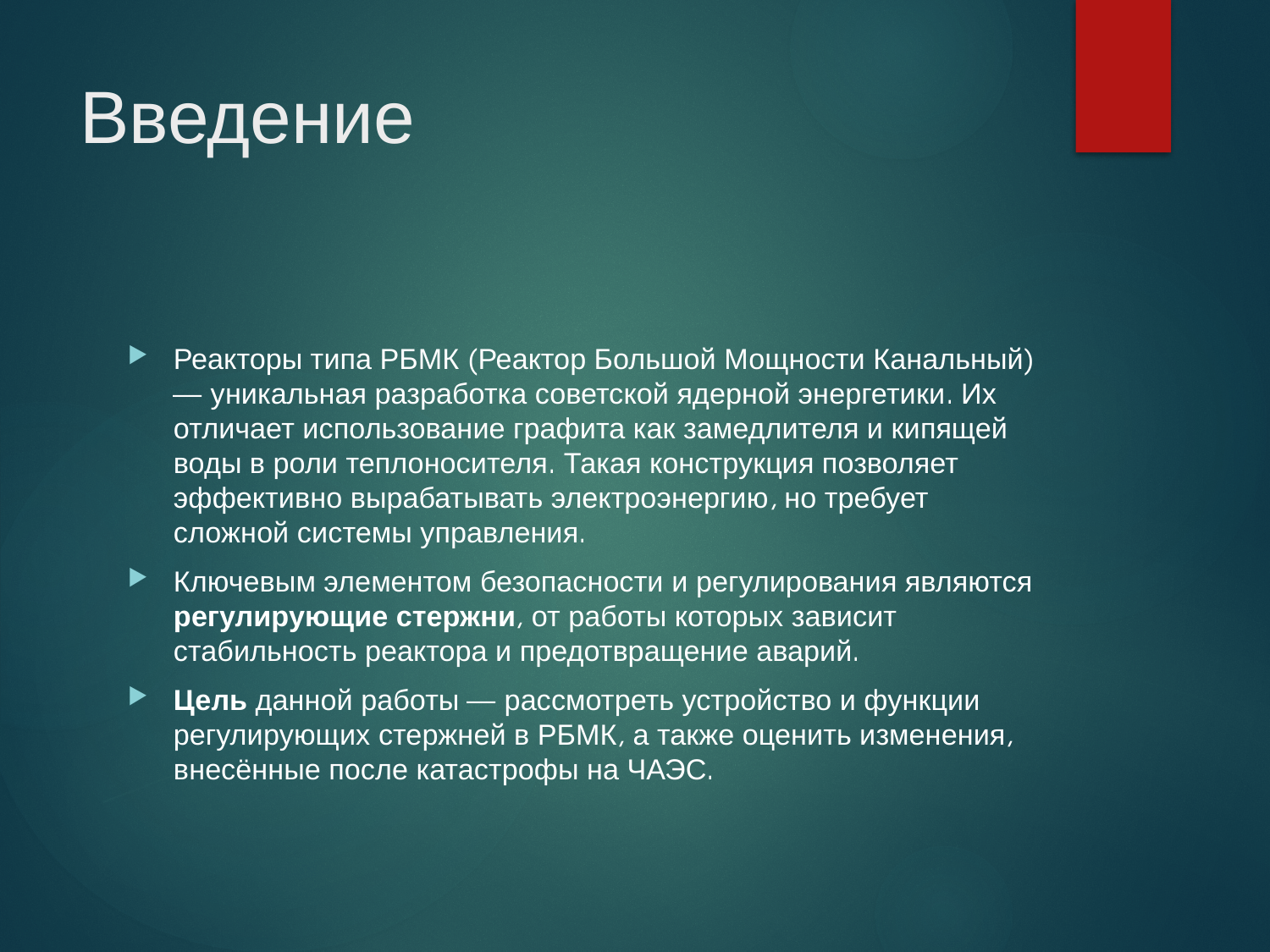

# Введение

Реакторы типа РБМК (Реактор Большой Мощности Канальный) — уникальная разработка советской ядерной энергетики. Их отличает использование графита как замедлителя и кипящей воды в роли теплоносителя. Такая конструкция позволяет эффективно вырабатывать электроэнергию, но требует сложной системы управления.
Ключевым элементом безопасности и регулирования являются регулирующие стержни, от работы которых зависит стабильность реактора и предотвращение аварий.
Цель данной работы — рассмотреть устройство и функции регулирующих стержней в РБМК, а также оценить изменения, внесённые после катастрофы на ЧАЭС.